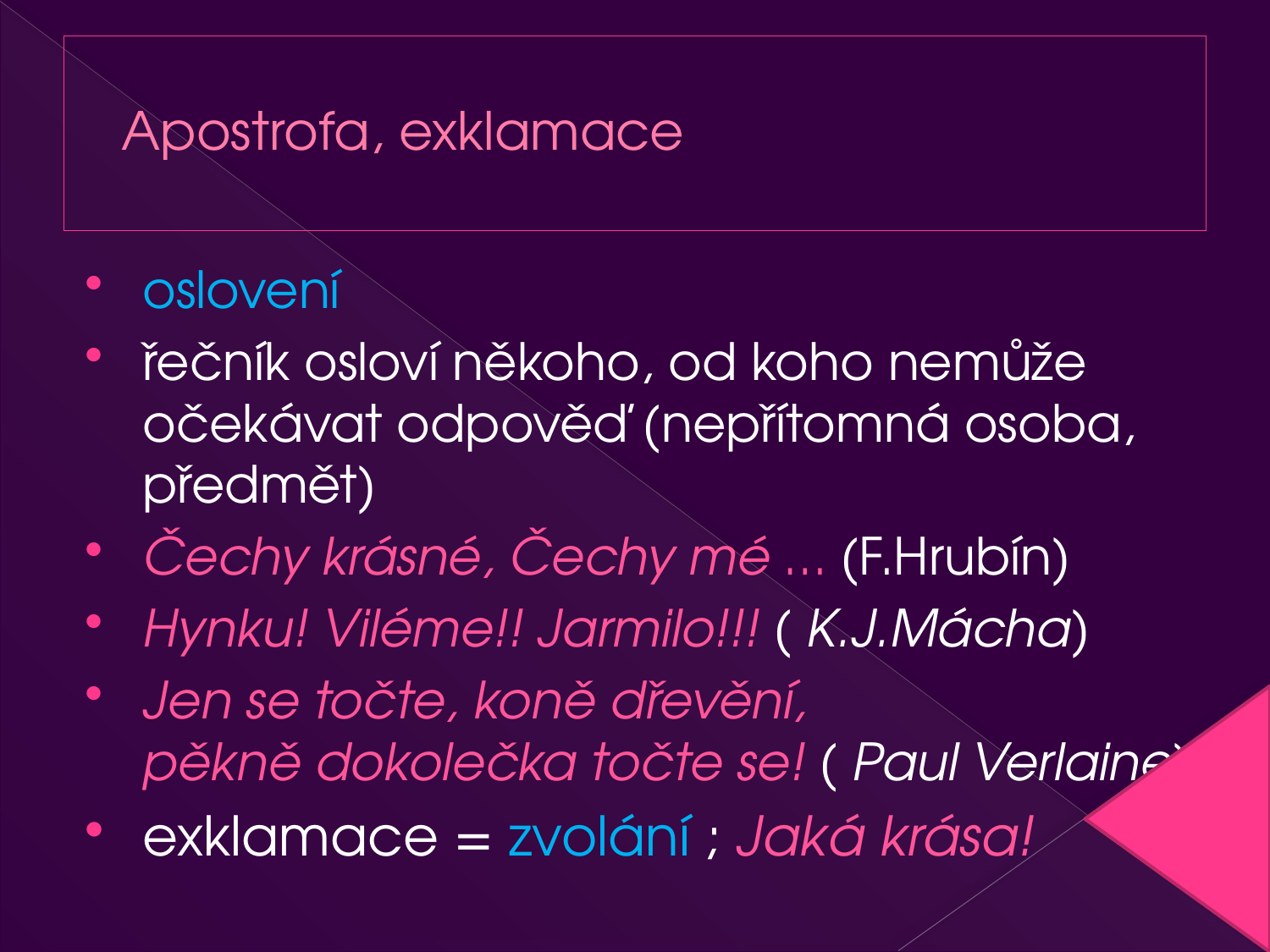

# Apostrofa, exklamace
oslovení
řečník osloví někoho, od koho nemůže očekávat odpověď (nepřítomná osoba,  předmět)
Čechy krásné, Čechy mé … (F.Hrubín)
Hynku! Viléme!! Jarmilo!!! ( K.J.Mácha)
Jen se točte, koně dřevění,
pěkně dokolečka točte se! ( Paul Verlaine)
exklamace = zvolání ; Jaká krása!